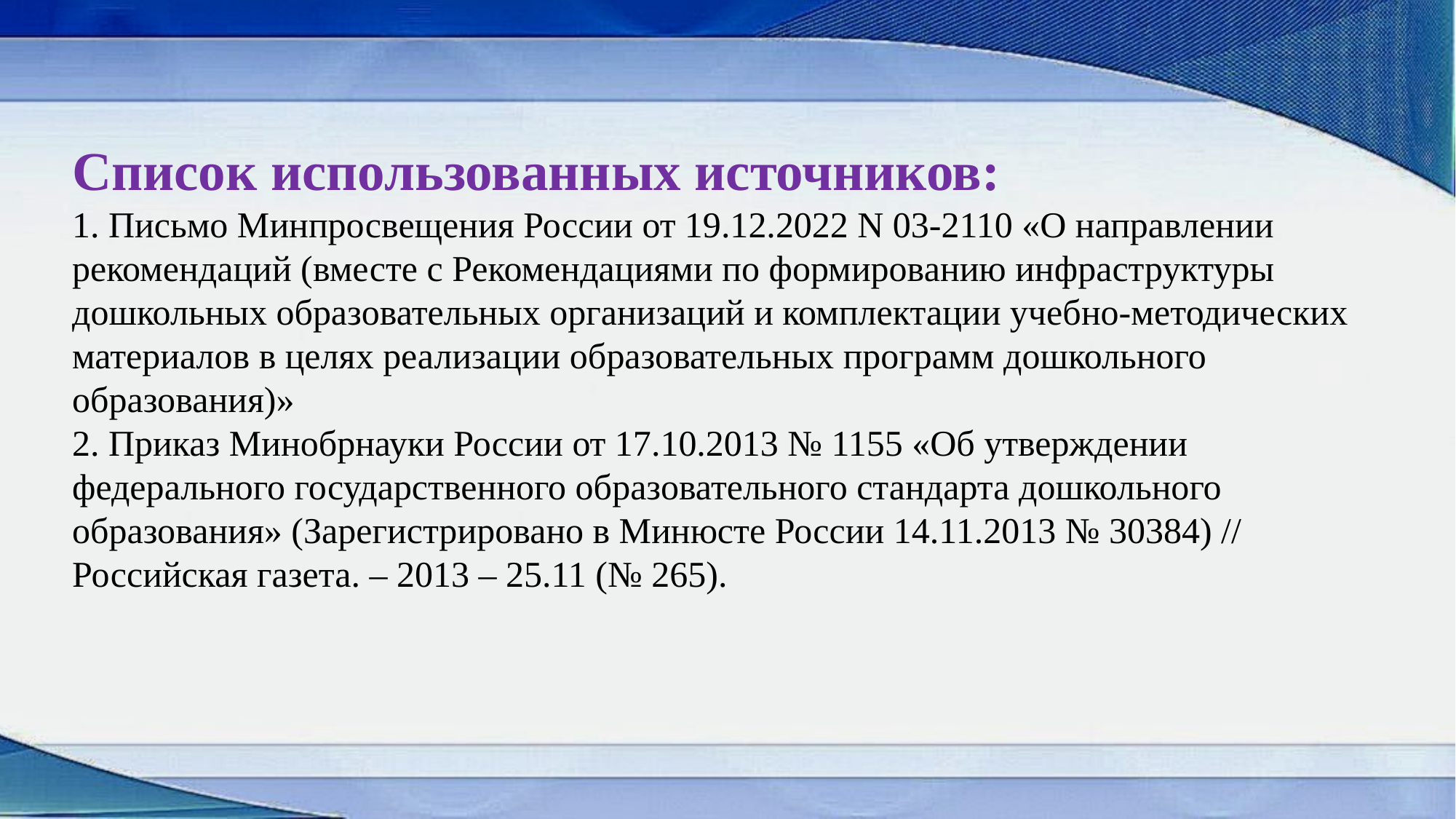

Список использованных источников:
1. Письмо Минпросвещения России от 19.12.2022 N 03-2110 «О направлении рекомендаций (вместе с Рекомендациями по формированию инфраструктуры дошкольных образовательных организаций и комплектации учебно-методических материалов в целях реализации образовательных программ дошкольного образования)»
2. Приказ Минобрнауки России от 17.10.2013 № 1155 «Об утверждении федерального государственного образовательного стандарта дошкольного образования» (Зарегистрировано в Минюсте России 14.11.2013 № 30384) // Российская газета. – 2013 – 25.11 (№ 265).